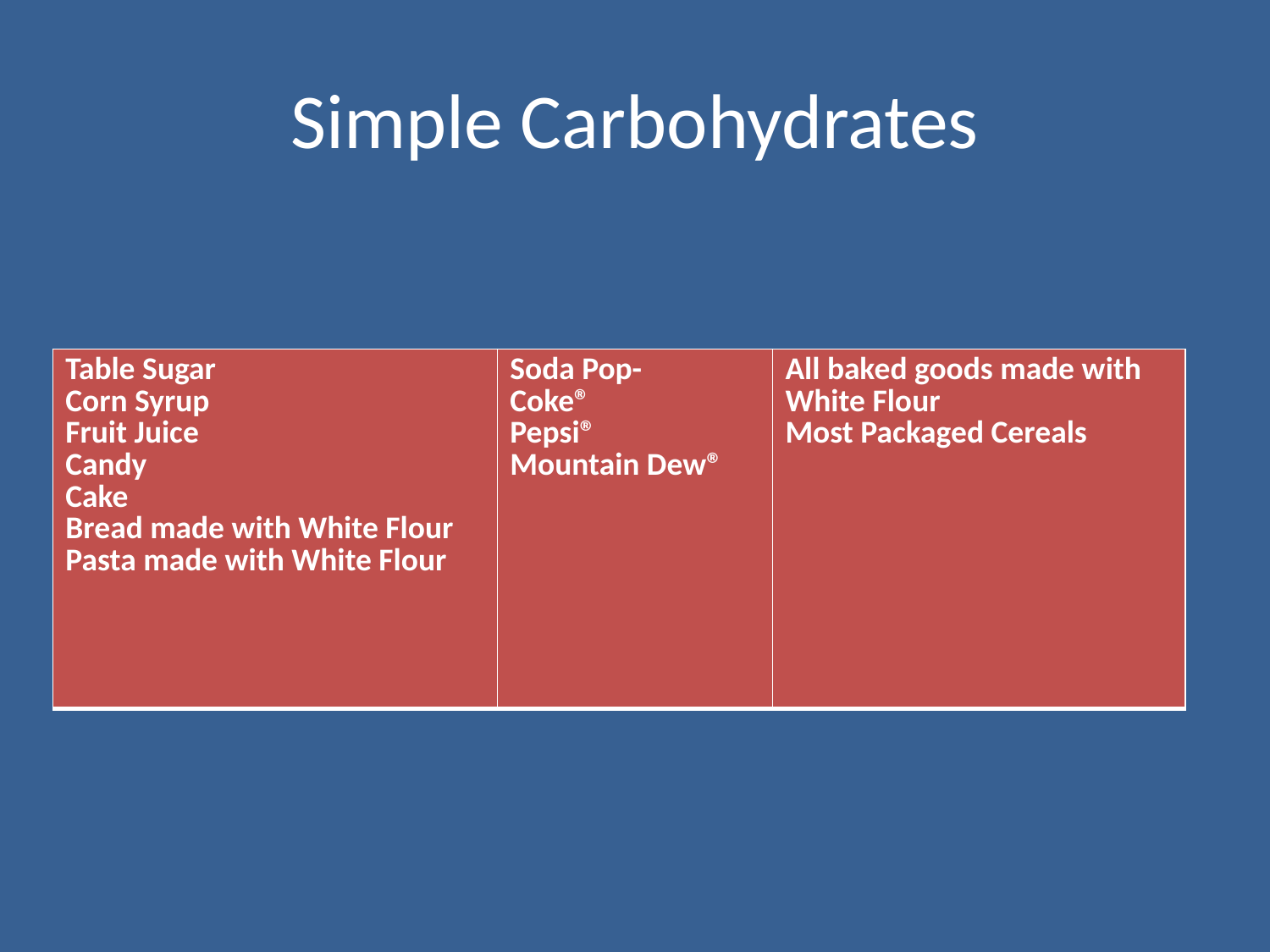

# Simple Carbohydrates
| Table Sugar Corn Syrup Fruit Juice Candy Cake Bread made with White Flour Pasta made with White Flour | Soda Pop- Coke® Pepsi® Mountain Dew® | All baked goods made with White Flour Most Packaged Cereals |
| --- | --- | --- |